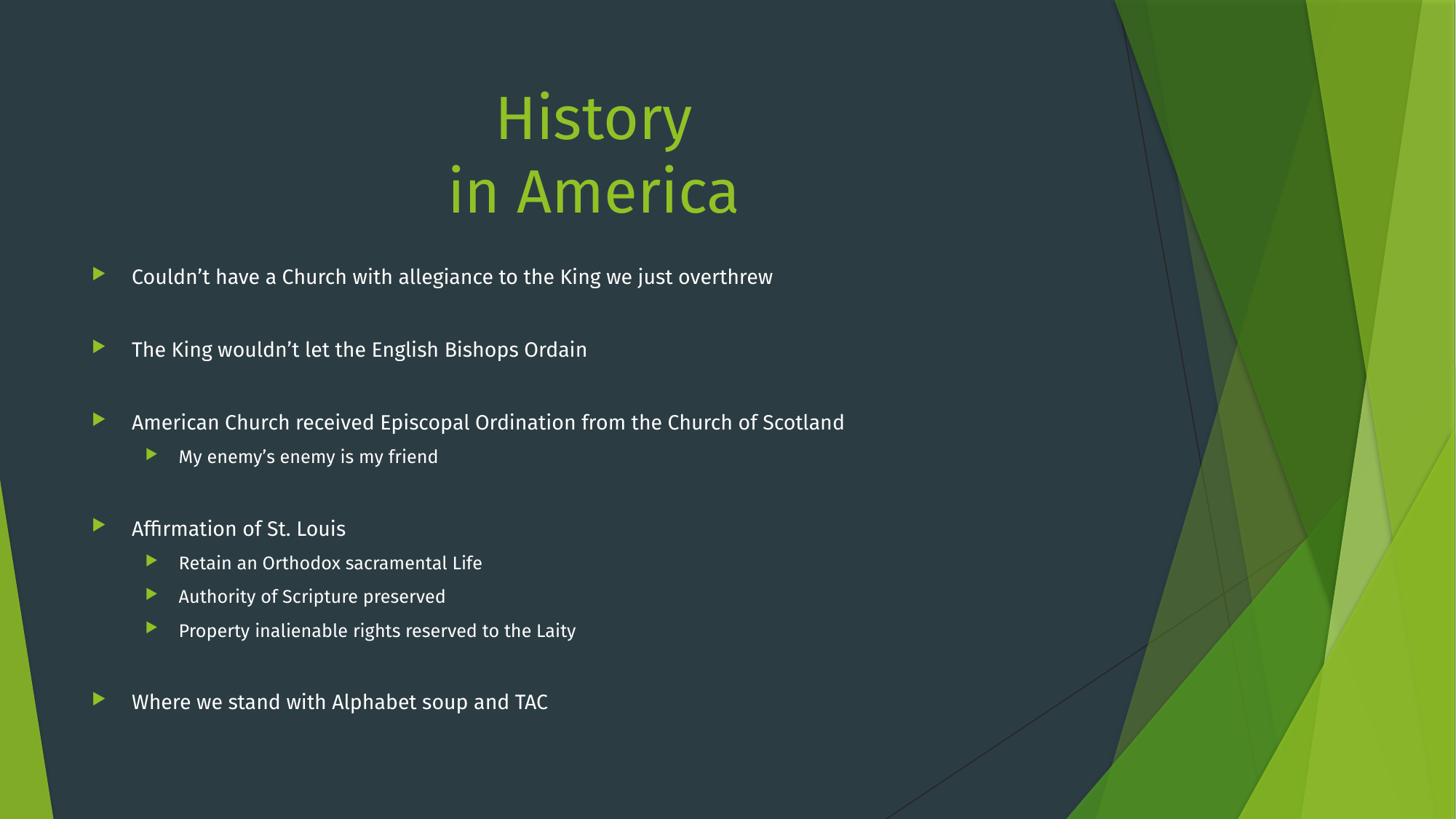

# History in America
Couldn’t have a Church with allegiance to the King we just overthrew

The King wouldn’t let the English Bishops Ordain

American Church received Episcopal Ordination from the Church of Scotland
My enemy’s enemy is my friend

Affirmation of St. Louis
Retain an Orthodox sacramental Life
Authority of Scripture preserved
Property inalienable rights reserved to the Laity

Where we stand with Alphabet soup and TAC